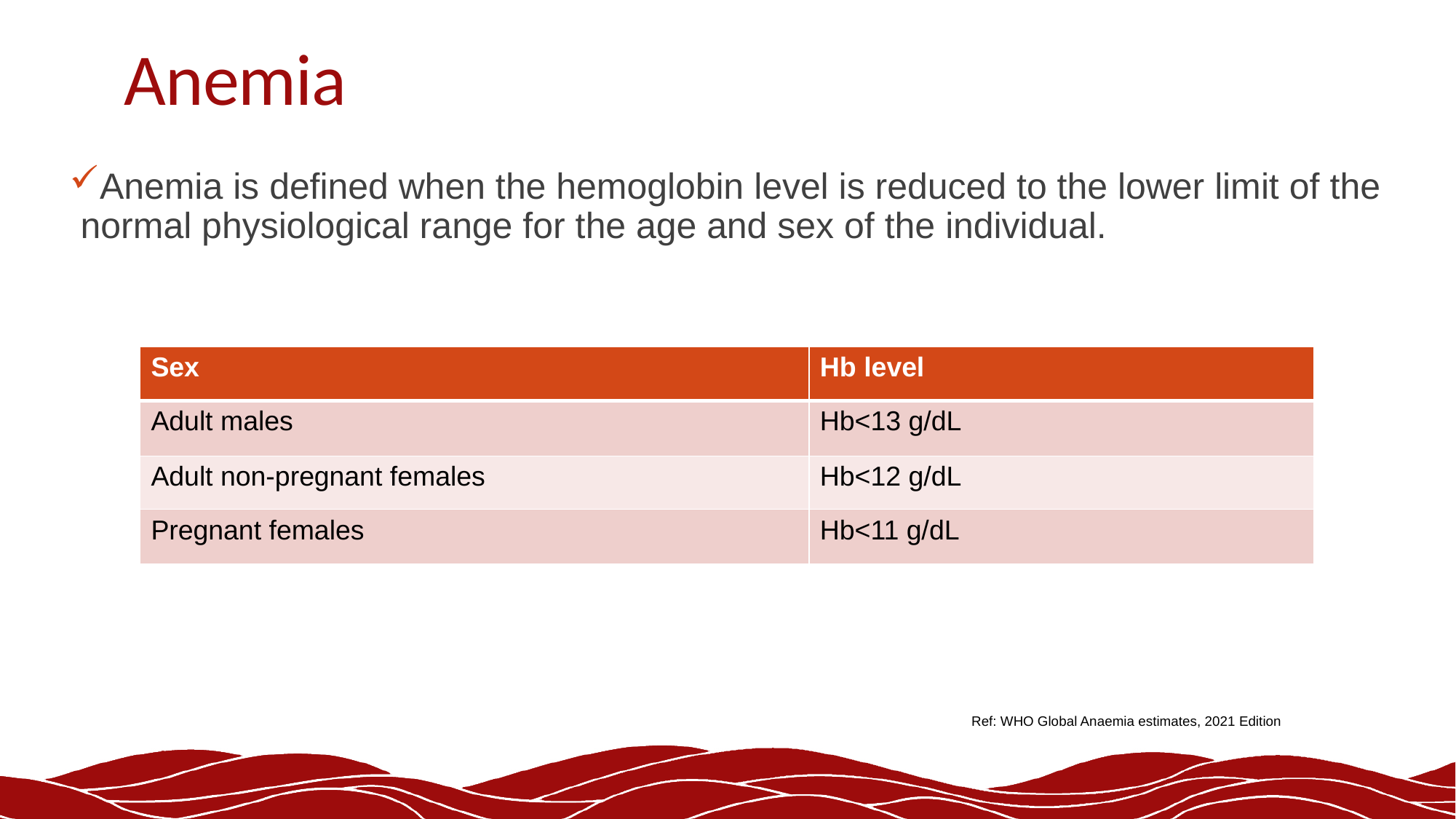

# Anemia
Anemia is defined when the hemoglobin level is reduced to the lower limit of the normal physiological range for the age and sex of the individual.

| Sex | Hb level |
| --- | --- |
| Adult males | Hb<13 g/dL |
| Adult non-pregnant females | Hb<12 g/dL |
| Pregnant females | Hb<11 g/dL |
Ref: WHO Global Anaemia estimates, 2021 Edition